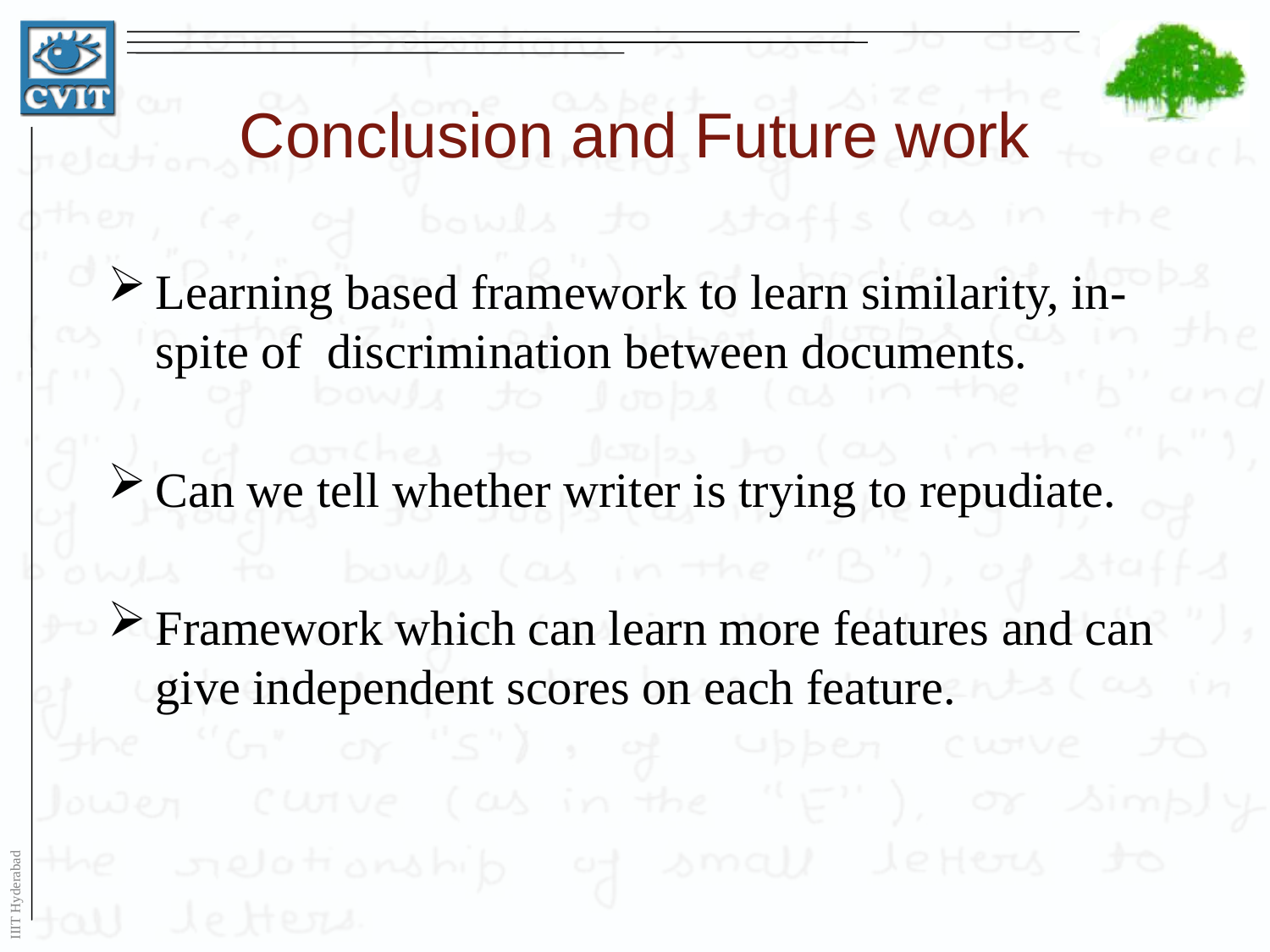

# Conclusion and Future work
Learning based framework to learn similarity, in-spite of  discrimination between documents.

Can we tell whether writer is trying to repudiate.

Framework which can learn more features and can give independent scores on each feature.